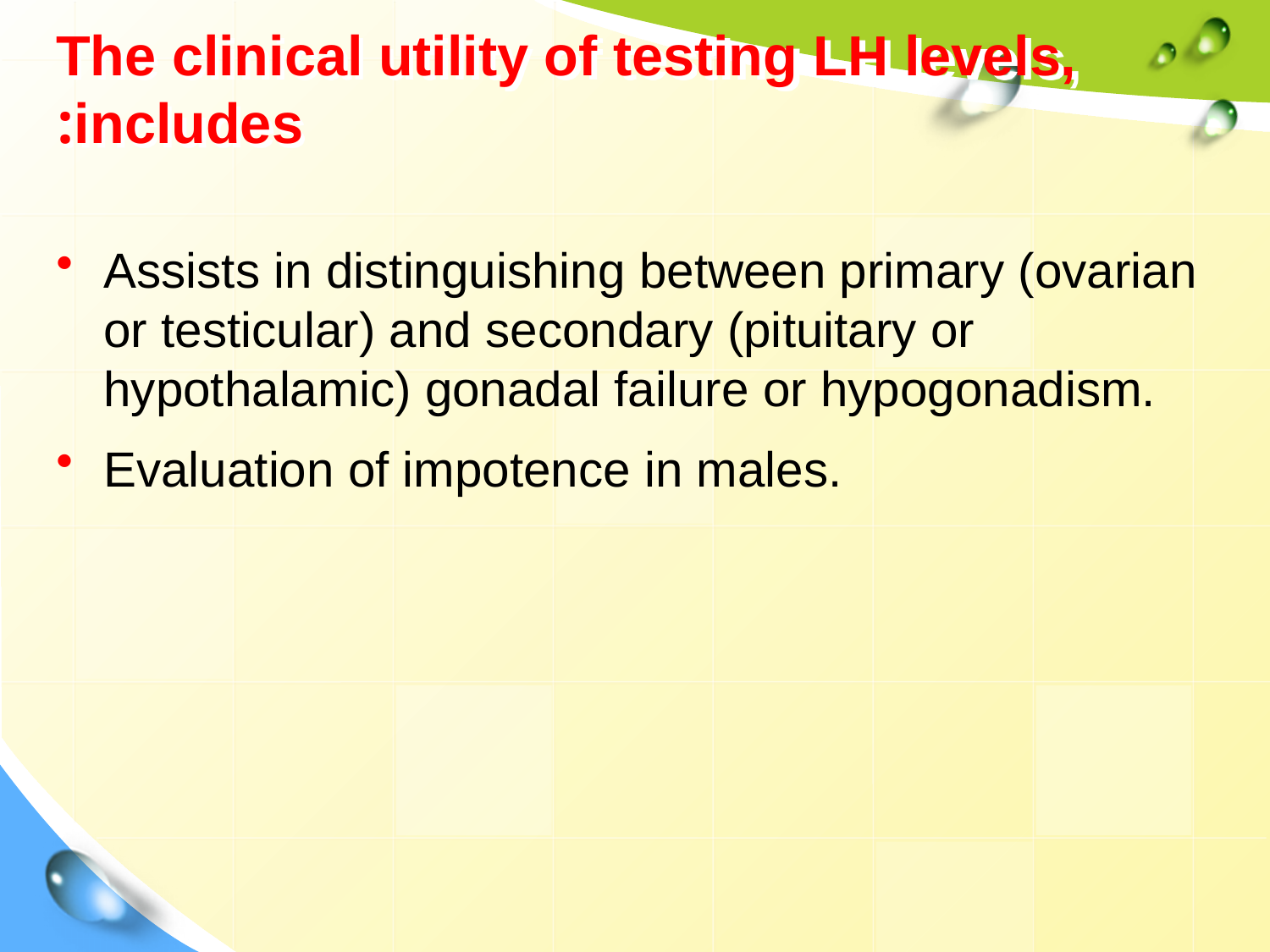

# The clinical utility of testing LH levels, includes:
Assists in distinguishing between primary (ovarian or testicular) and secondary (pituitary or hypothalamic) gonadal failure or hypogonadism.
Evaluation of impotence in males.